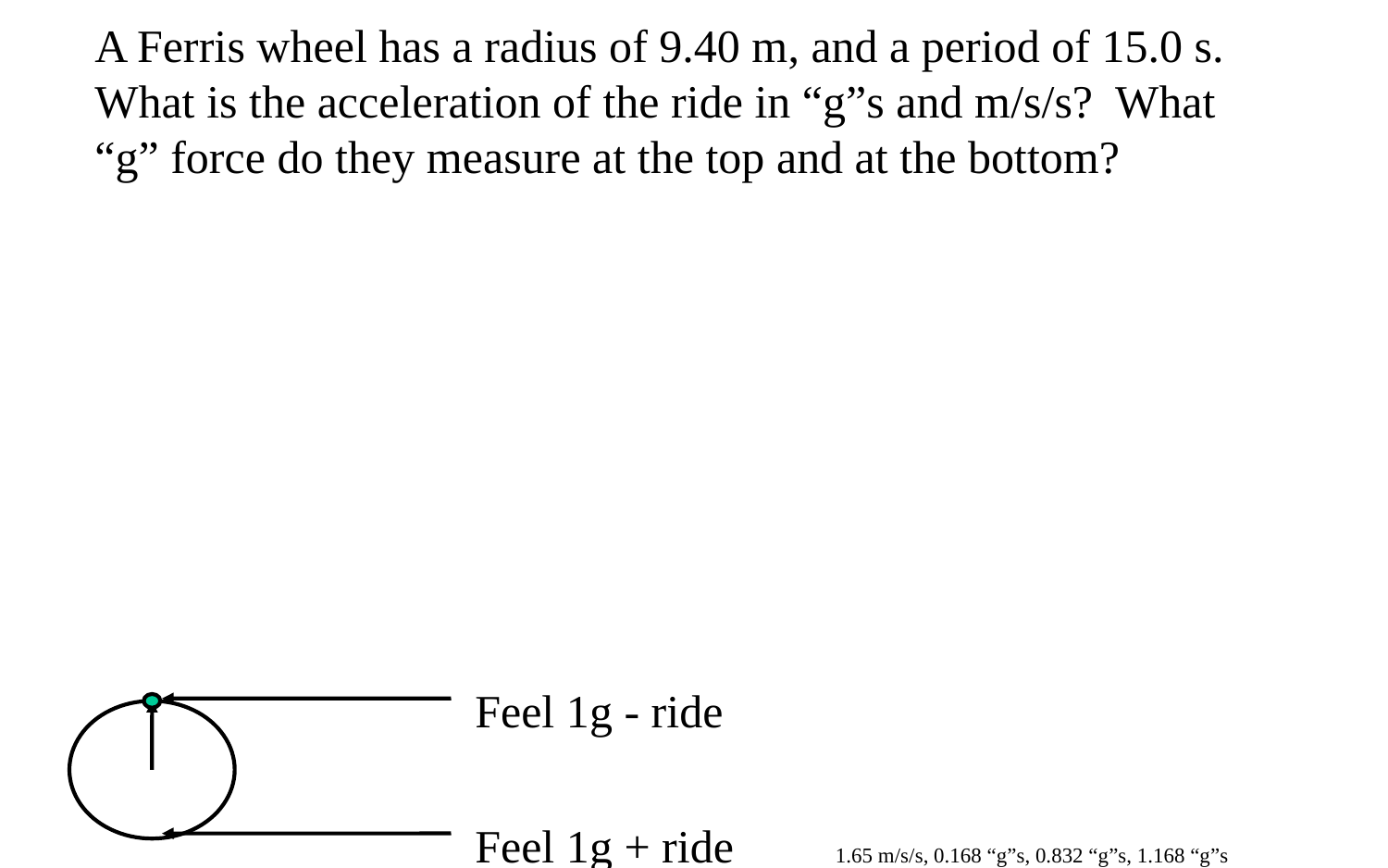

A Ferris wheel has a radius of 9.40 m, and a period of 15.0 s.  What is the acceleration of the ride in “g”s and m/s/s?  What “g” force do they measure at the top and at the bottom?
Feel 1g - ride

Feel 1g + ride

1.65 m/s/s, 0.168 “g”s, 0.832 “g”s, 1.168 “g”s